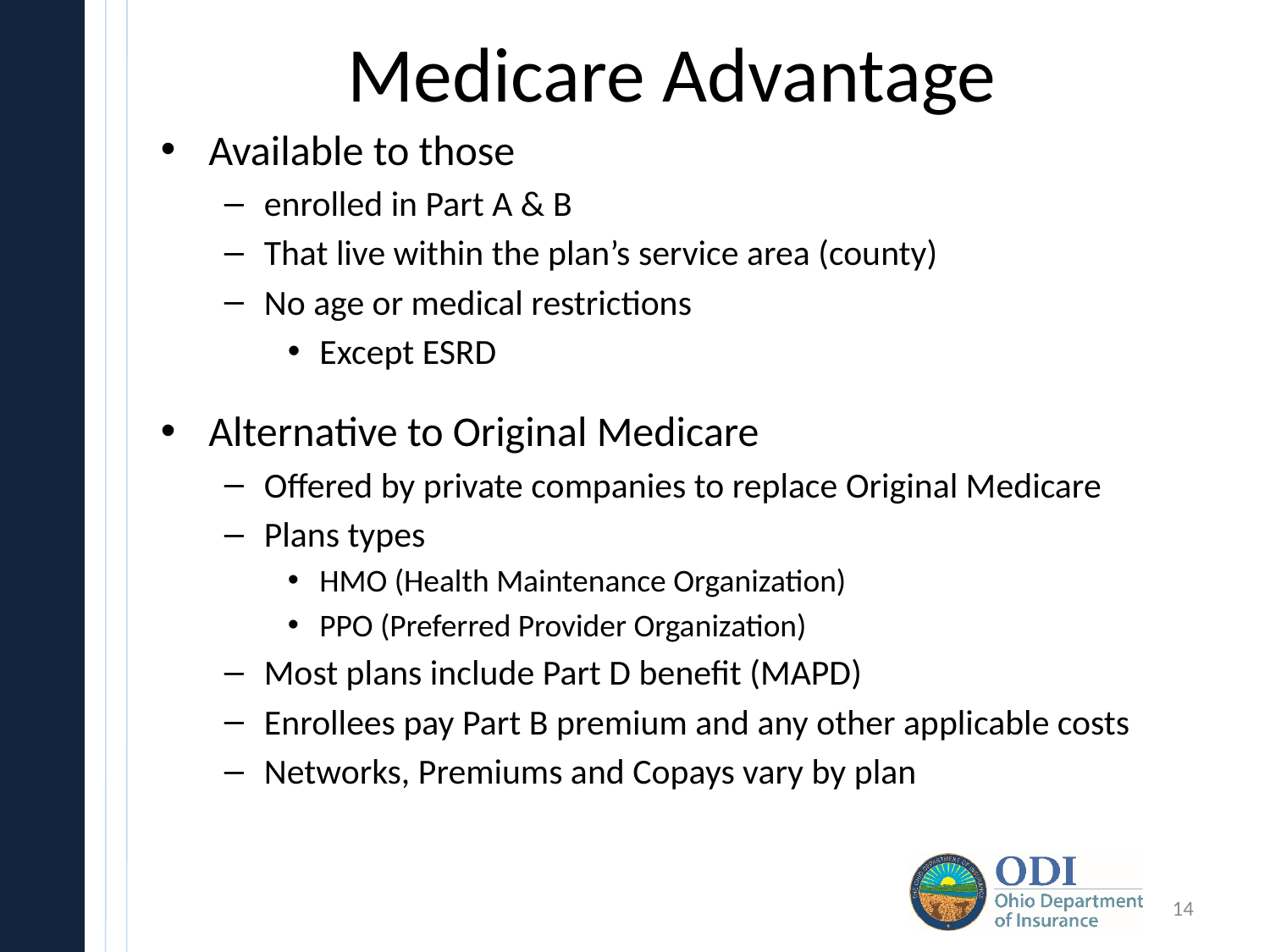

# Medicare Advantage
Available to those
enrolled in Part A & B
That live within the plan’s service area (county)
No age or medical restrictions
Except ESRD

Alternative to Original Medicare
Offered by private companies to replace Original Medicare
Plans types
HMO (Health Maintenance Organization)
PPO (Preferred Provider Organization)
Most plans include Part D benefit (MAPD)
Enrollees pay Part B premium and any other applicable costs
Networks, Premiums and Copays vary by plan

14